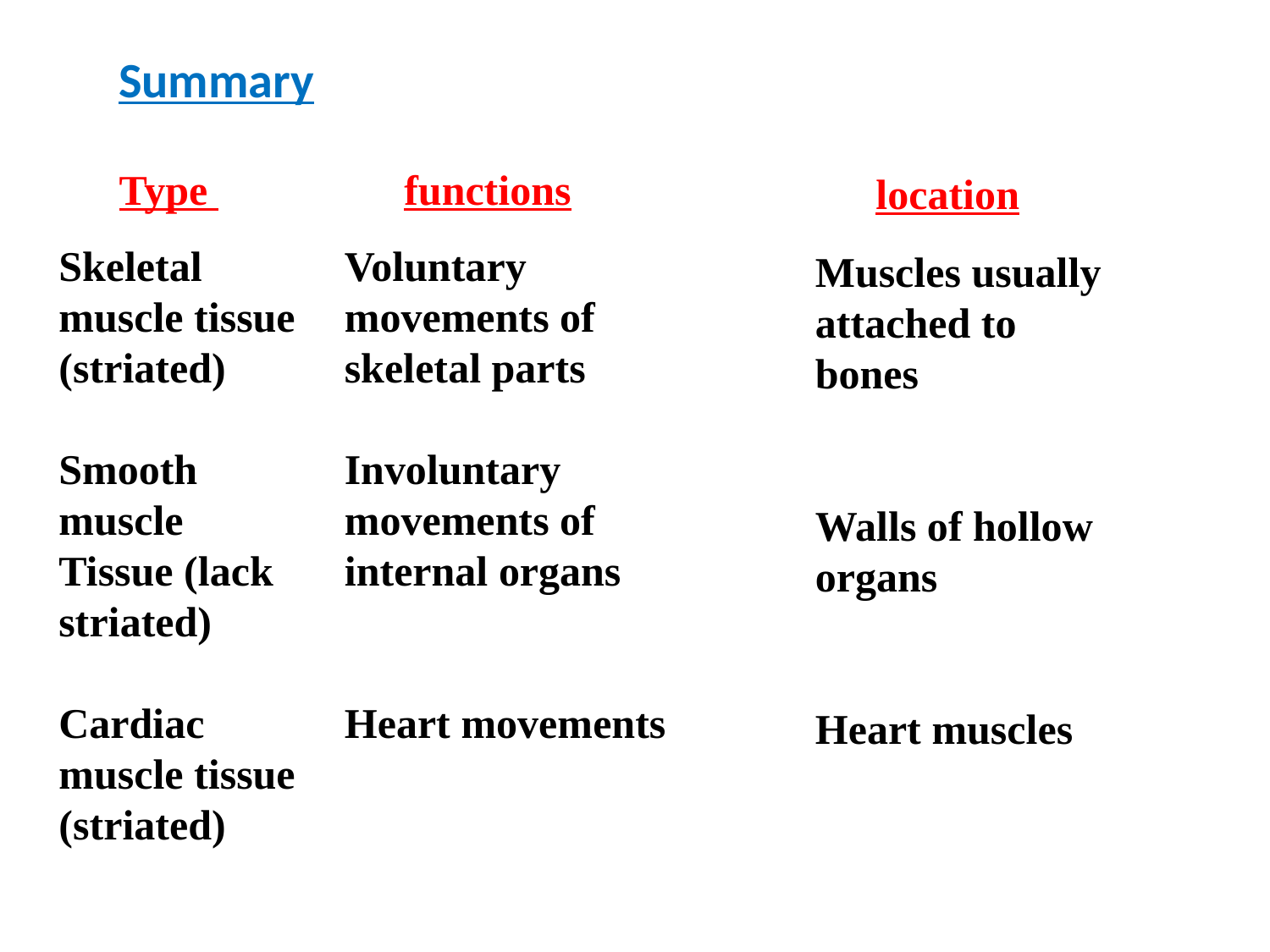

Summary
Type
functions
location
Skeletal muscle tissue (striated)

Smooth muscle
Tissue (lack striated)

Cardiac muscle tissue (striated)

Voluntary movements of skeletal parts

Involuntary movements of internal organs

Heart movements

Muscles usually attached to bones

Walls of hollow organs

Heart muscles